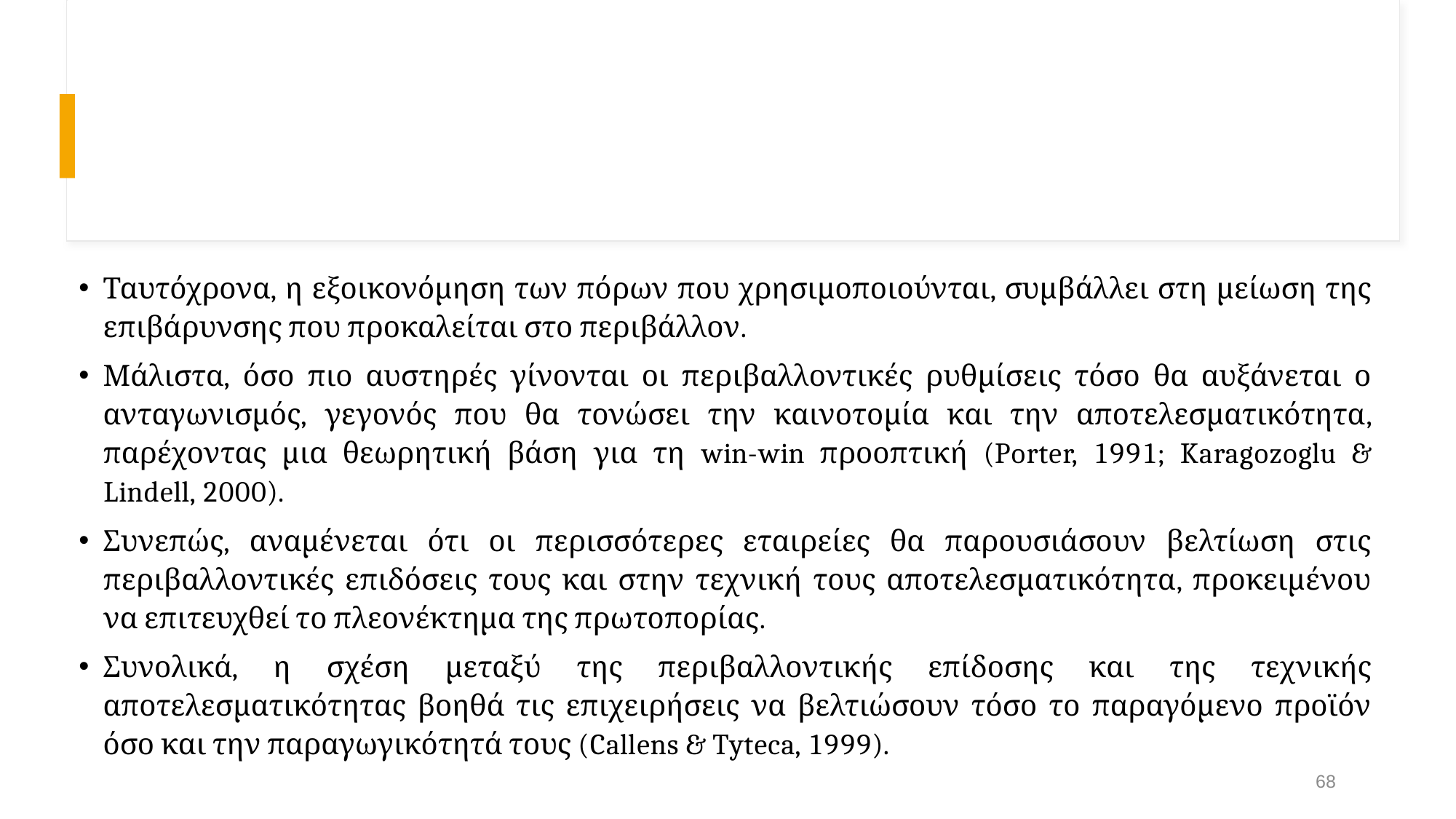

#
Ταυτόχρονα, η εξοικονόμηση των πόρων που χρησιμοποιούνται, συμβάλλει στη μείωση της επιβάρυνσης που προκαλείται στο περιβάλλον.
Μάλιστα, όσο πιο αυστηρές γίνονται οι περιβαλλοντικές ρυθμίσεις τόσο θα αυξάνεται ο ανταγωνισμός, γεγονός που θα τονώσει την καινοτομία και την αποτελεσματικότητα, παρέχοντας μια θεωρητική βάση για τη win-win προοπτική (Porter, 1991; Karagozoglu & Lindell, 2000).
Συνεπώς, αναμένεται ότι οι περισσότερες εταιρείες θα παρουσιάσουν βελτίωση στις περιβαλλοντικές επιδόσεις τους και στην τεχνική τους αποτελεσματικότητα, προκειμένου να επιτευχθεί το πλεονέκτημα της πρωτοπορίας.
Συνολικά, η σχέση μεταξύ της περιβαλλοντικής επίδοσης και της τεχνικής αποτελεσματικότητας βοηθά τις επιχειρήσεις να βελτιώσουν τόσο το παραγόμενο προϊόν όσο και την παραγωγικότητά τους (Callens & Tyteca, 1999).
68